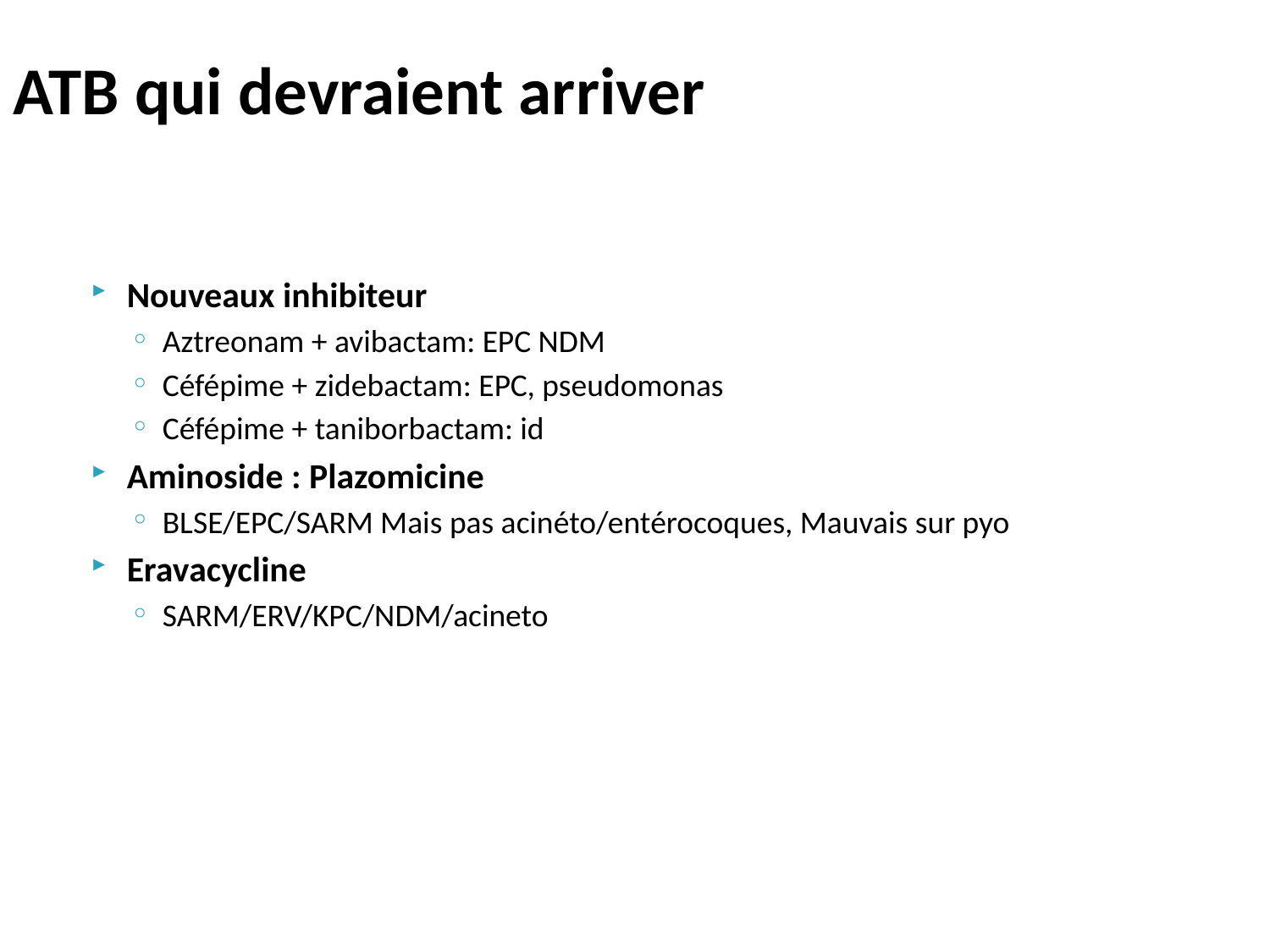

# ATB qui devraient arriver
Nouveaux inhibiteur
Aztreonam + avibactam: EPC NDM
Céfépime + zidebactam: EPC, pseudomonas
Céfépime + taniborbactam: id
Aminoside : Plazomicine
BLSE/EPC/SARM Mais pas acinéto/entérocoques, Mauvais sur pyo
Eravacycline
SARM/ERV/KPC/NDM/acineto